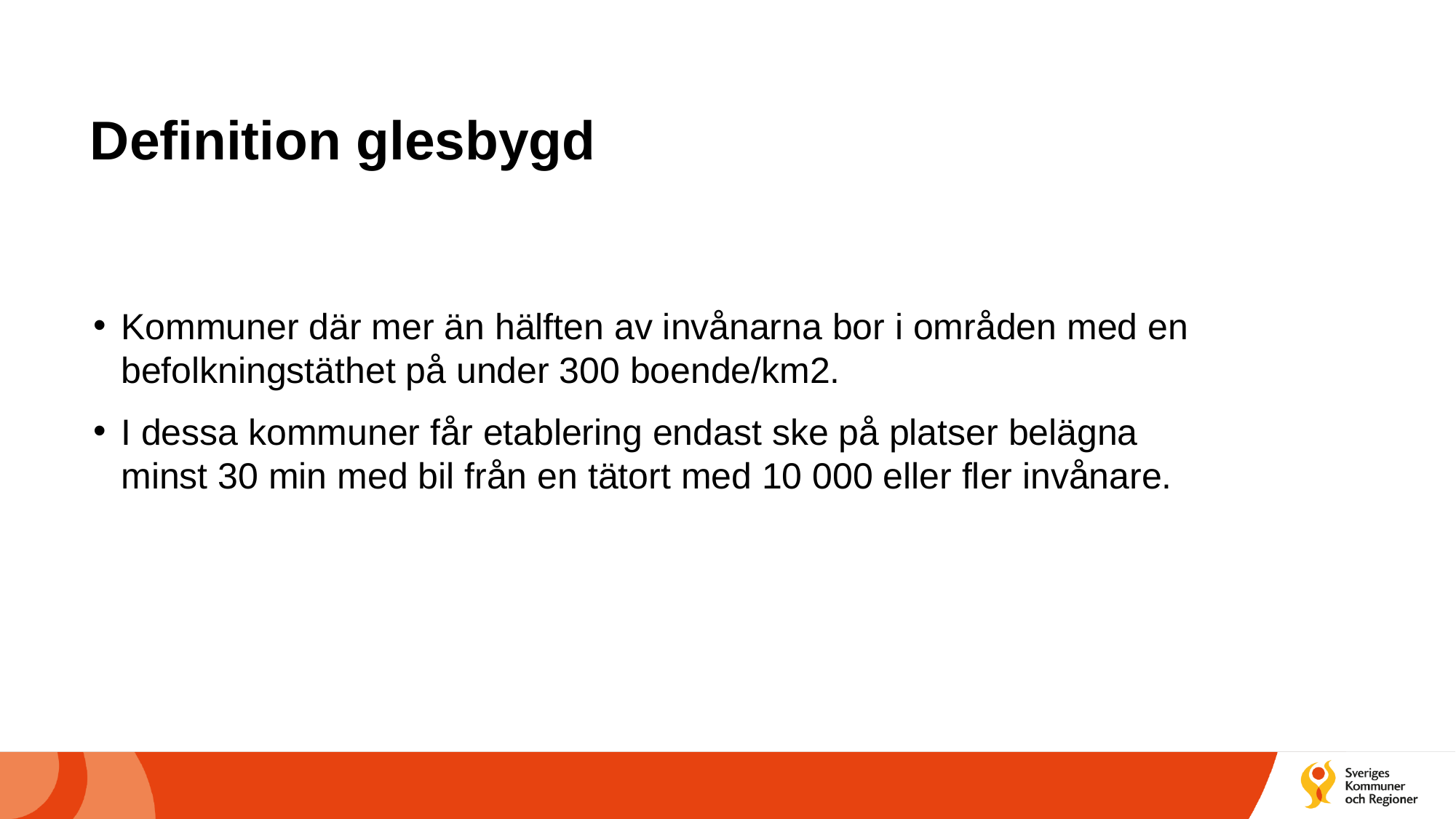

# Definition glesbygd
Kommuner där mer än hälften av invånarna bor i områden med en befolkningstäthet på under 300 boende/km2.
I dessa kommuner får etablering endast ske på platser belägna minst 30 min med bil från en tätort med 10 000 eller fler invånare.